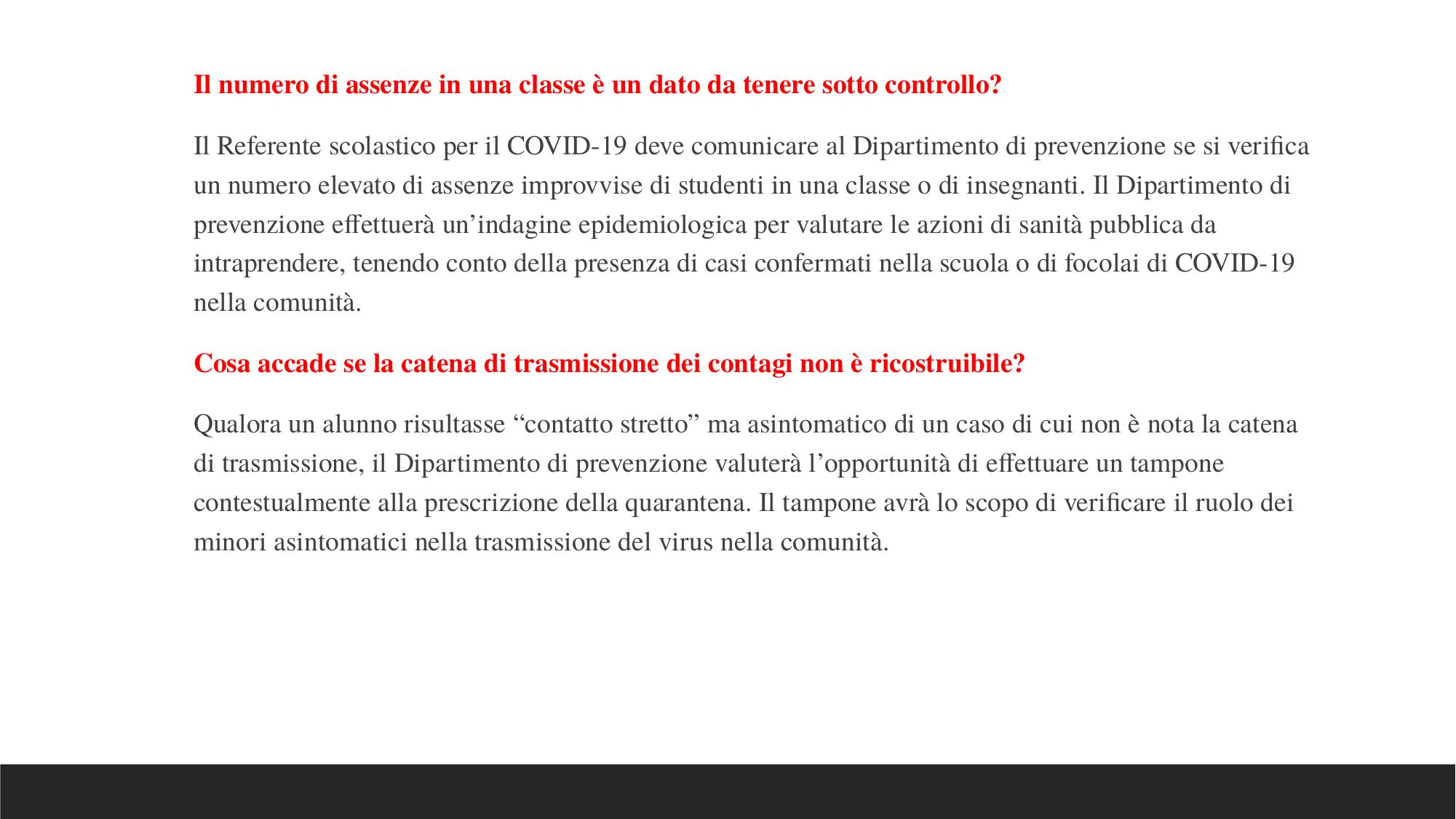

Il numero di assenze in una classe è un dato da tenere sotto controllo?
Il Referente scolastico per il COVID-19 deve comunicare al Dipartimento di prevenzione se si verifica un numero elevato di assenze improvvise di studenti in una classe o di insegnanti. Il Dipartimento di prevenzione effettuerà un’indagine epidemiologica per valutare le azioni di sanità pubblica da intraprendere, tenendo conto della presenza di casi confermati nella scuola o di focolai di COVID-19 nella comunità.
Cosa accade se la catena di trasmissione dei contagi non è ricostruibile?
Qualora un alunno risultasse “contatto stretto” ma asintomatico di un caso di cui non è nota la catena di trasmissione, il Dipartimento di prevenzione valuterà l’opportunità di effettuare un tampone contestualmente alla prescrizione della quarantena. Il tampone avrà lo scopo di verificare il ruolo dei minori asintomatici nella trasmissione del virus nella comunità.